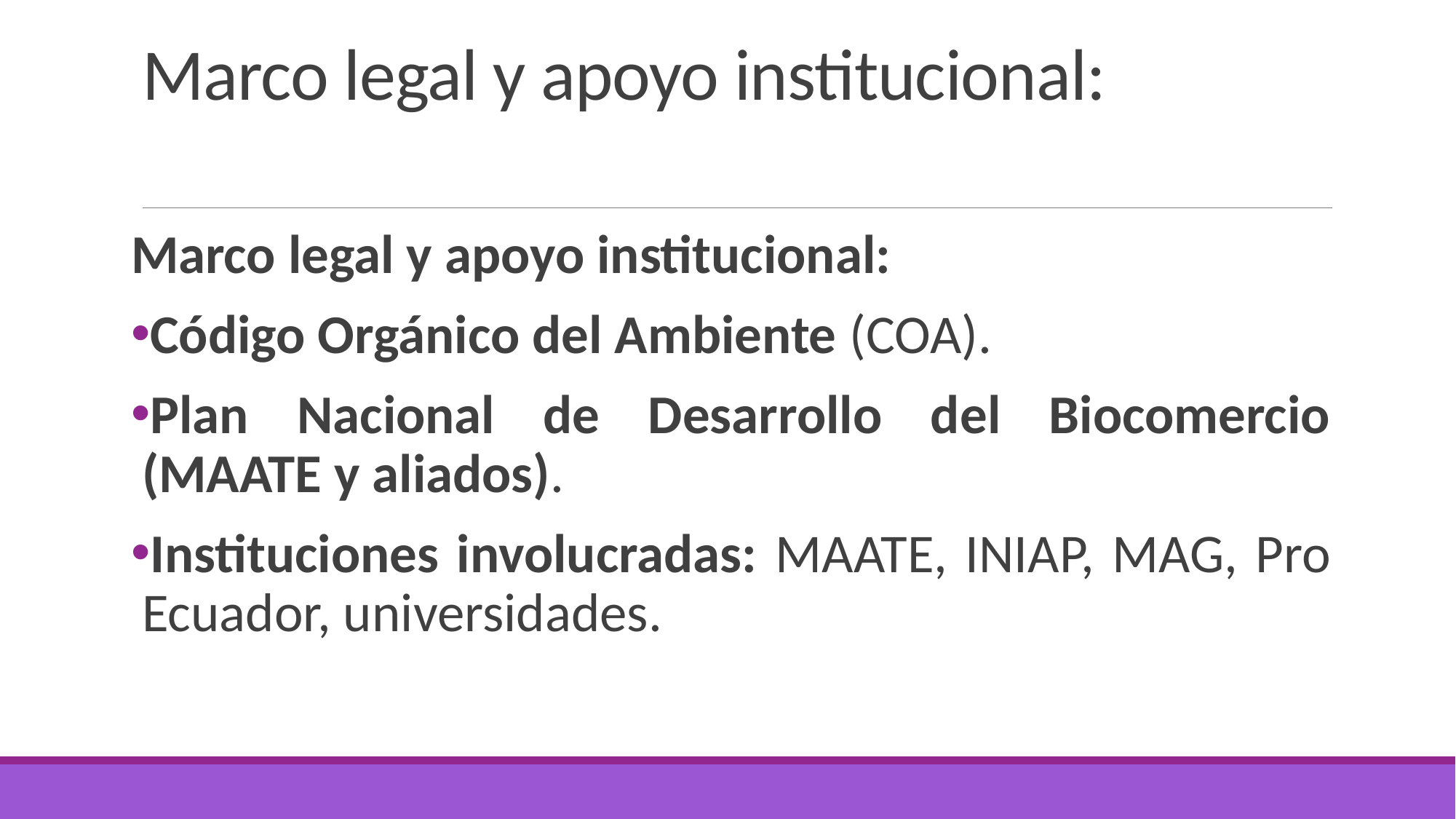

# Marco legal y apoyo institucional:
Marco legal y apoyo institucional:
Código Orgánico del Ambiente (COA).
Plan Nacional de Desarrollo del Biocomercio (MAATE y aliados).
Instituciones involucradas: MAATE, INIAP, MAG, Pro Ecuador, universidades.